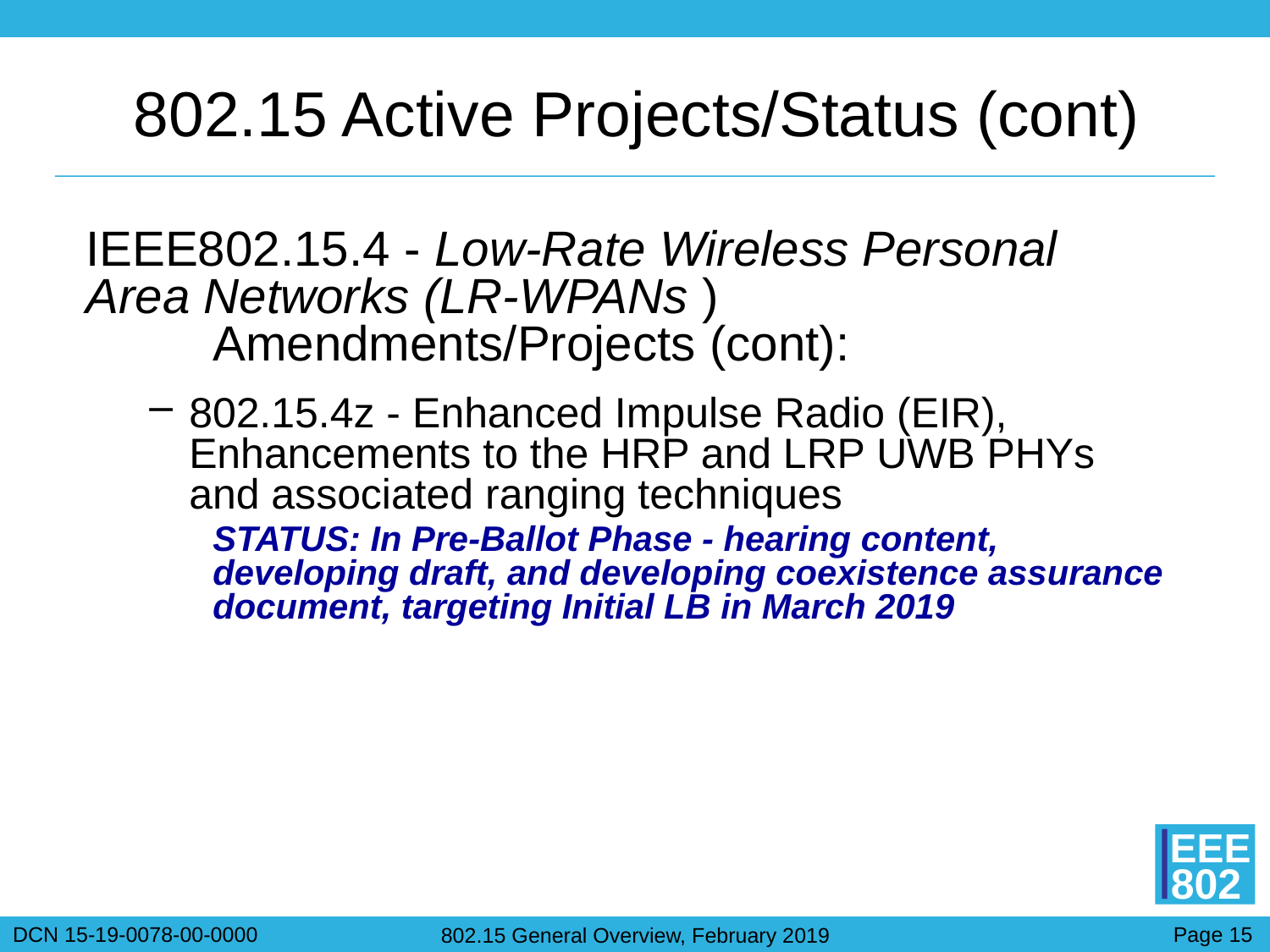

# 802.15 Active Projects/Status (cont)
IEEE802.15.4 - Low-Rate Wireless Personal Area Networks (LR-WPANs )
	Amendments/Projects (cont):

802.15.4z - Enhanced Impulse Radio (EIR), Enhancements to the HRP and LRP UWB PHYs and associated ranging techniques
STATUS: In Pre-Ballot Phase - hearing content, developing draft, and developing coexistence assurance document, targeting Initial LB in March 2019